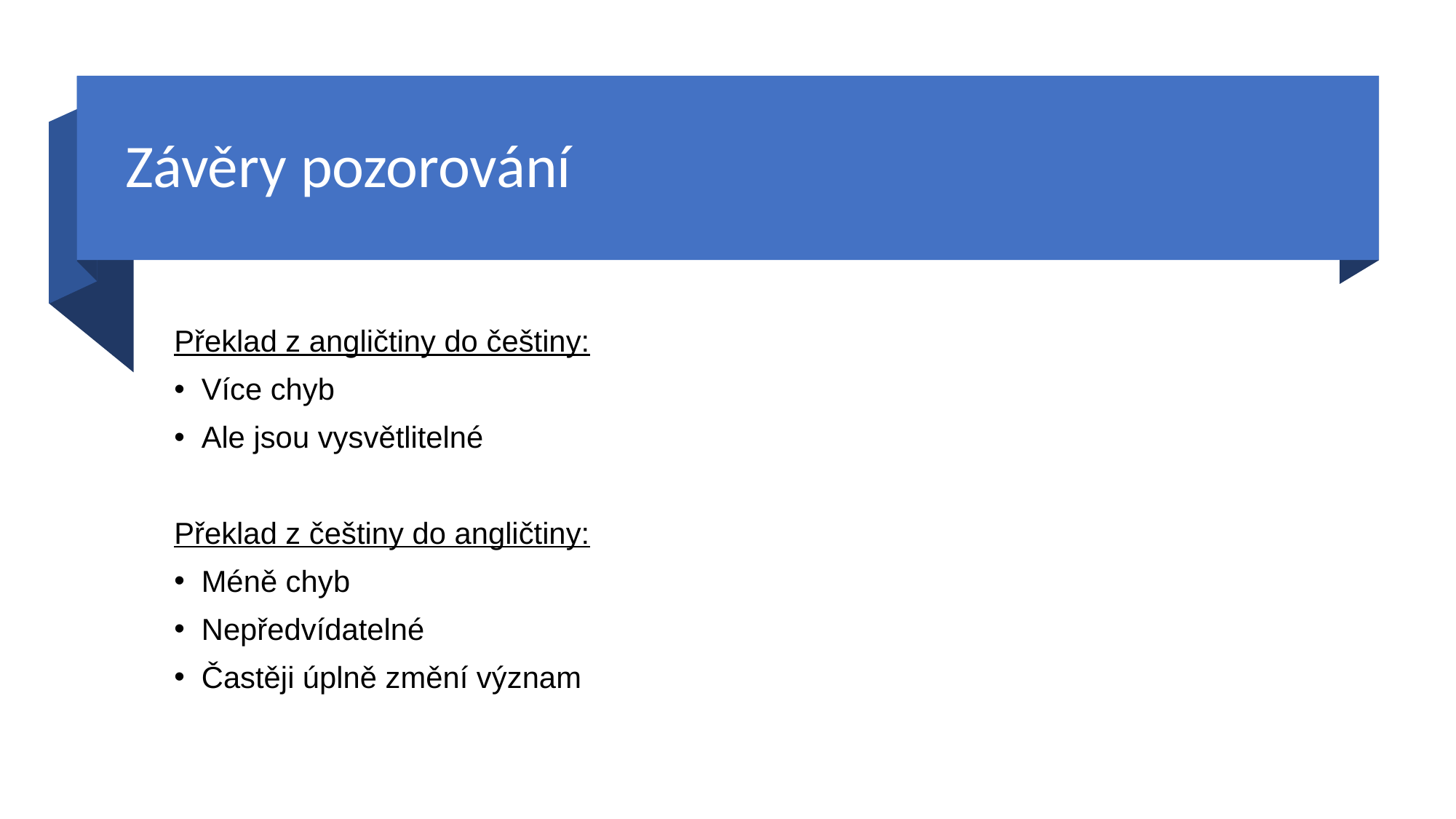

# Závěry pozorování

Překlad z angličtiny do češtiny:
Více chyb
Ale jsou vysvětlitelné

Překlad z češtiny do angličtiny:
Méně chyb
Nepředvídatelné
Častěji úplně změní význam